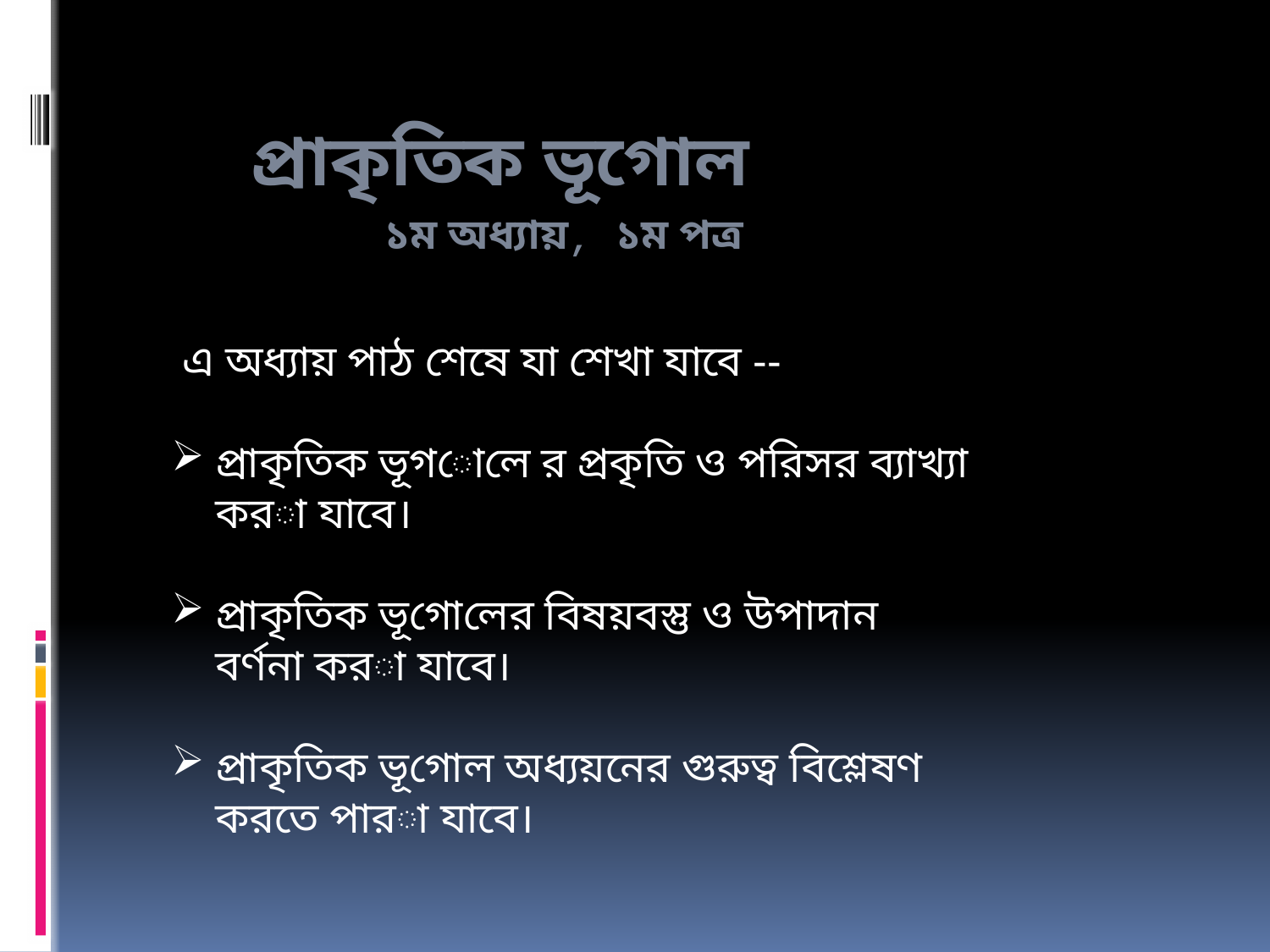

# প্রাকৃতিক ভূগোল ১ম অধ্যায়, ১ম পত্র

 এ অধ্যায় পাঠ শেষে যা শেখা যাবে --

 প্রাকৃতিক ভূগোলে র প্রকৃতি ও পরিসর ব্যাখ্যা
    করা যাবে।

 প্রাকৃতিক ভূগোলের বিষয়বস্তু ও উপাদান
    বর্ণনা করা যাবে।

 প্রাকৃতিক ভূগোল অধ্যয়নের গুরুত্ব বিশ্লেষণ
    করতে পারা যাবে।